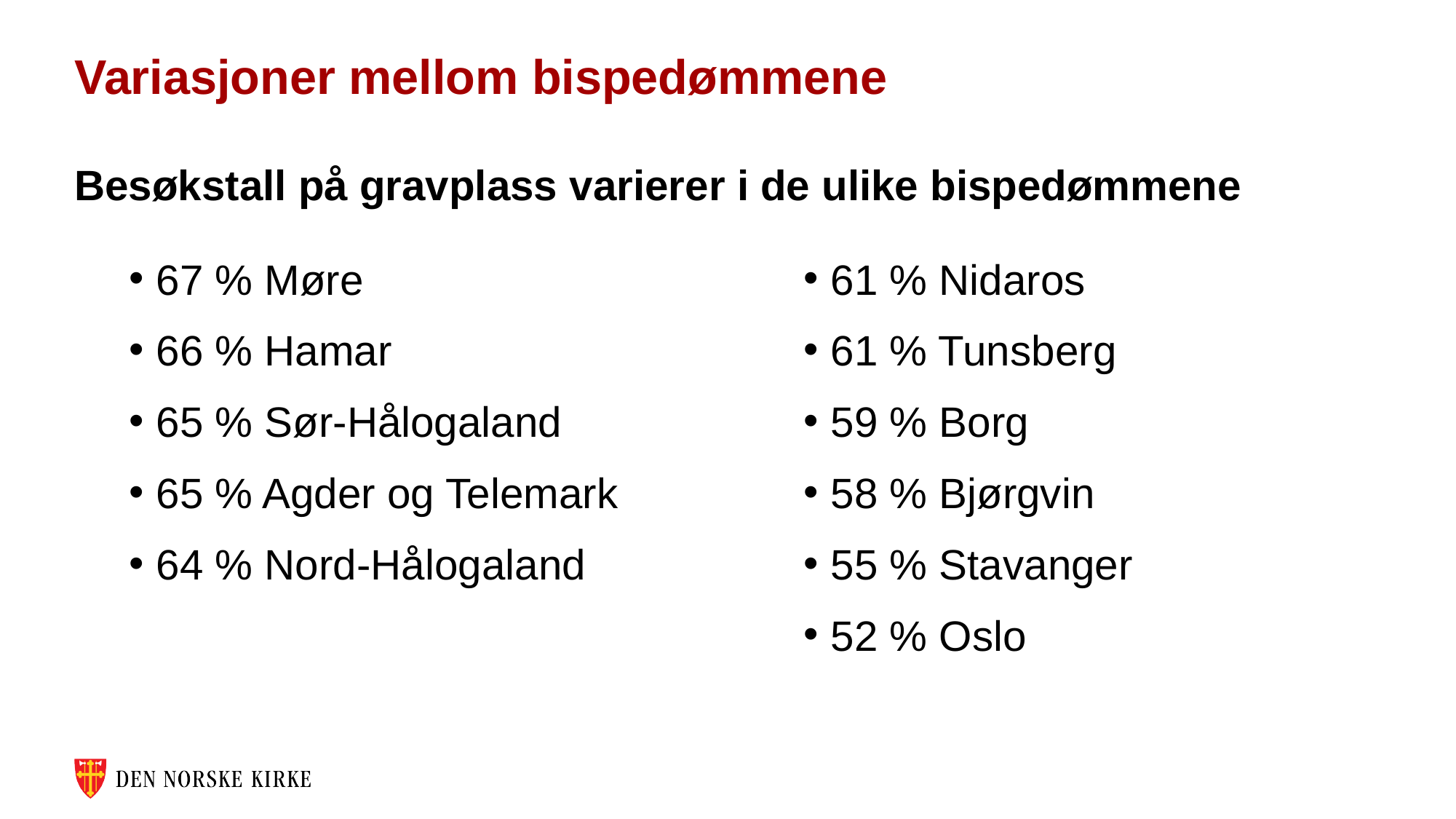

# Variasjoner mellom bispedømmene
Besøkstall på gravplass varierer i de ulike bispedømmene

67 % Møre
66 % Hamar
65 % Sør-Hålogaland
65 % Agder og Telemark
64 % Nord-Hålogaland

61 % Nidaros
61 % Tunsberg
59 % Borg
58 % Bjørgvin
55 % Stavanger
52 % Oslo